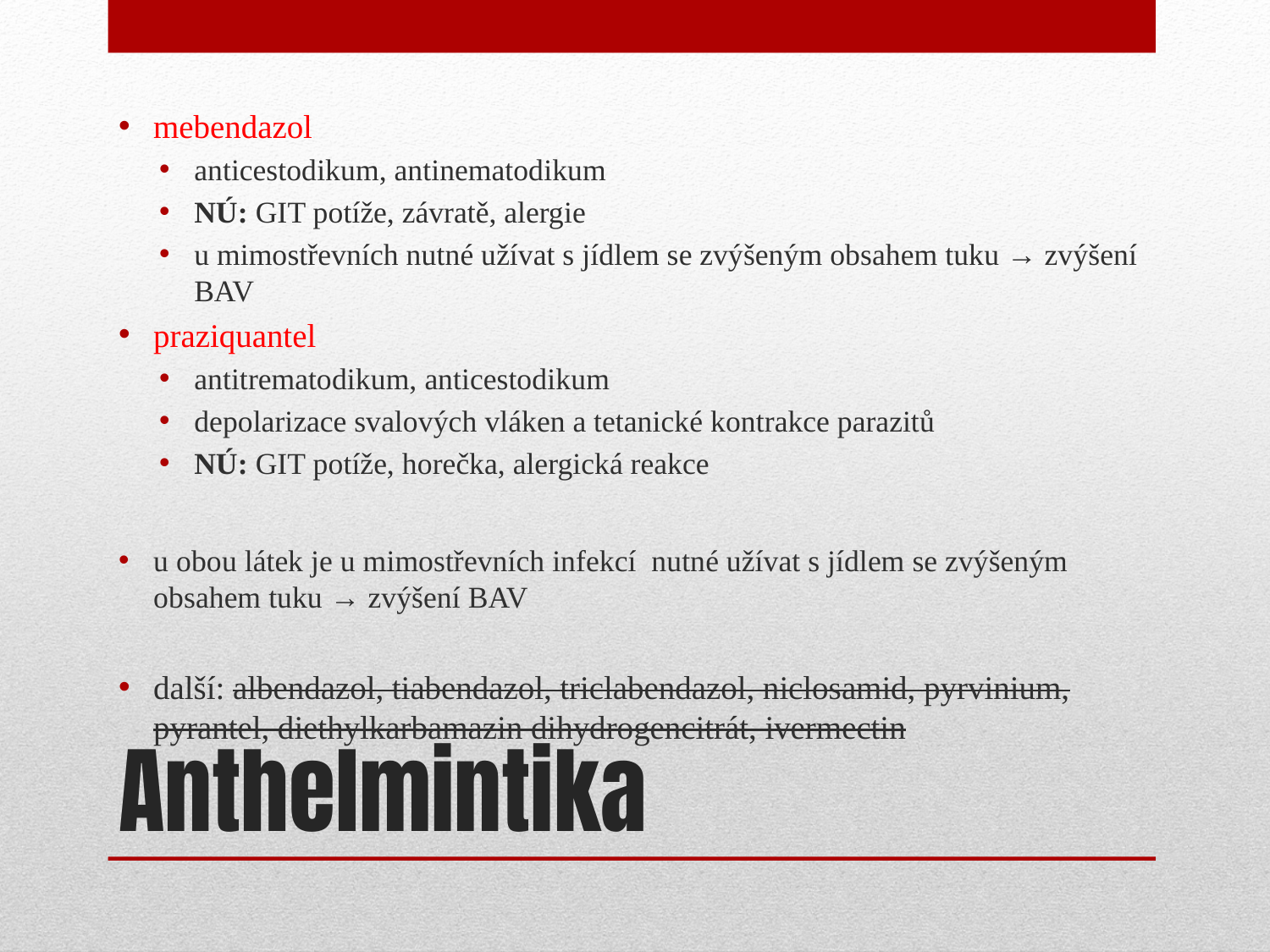

mebendazol
anticestodikum, antinematodikum
NÚ: GIT potíže, závratě, alergie
u mimostřevních nutné užívat s jídlem se zvýšeným obsahem tuku → zvýšení BAV
praziquantel
antitrematodikum, anticestodikum
depolarizace svalových vláken a tetanické kontrakce parazitů
NÚ: GIT potíže, horečka, alergická reakce

u obou látek je u mimostřevních infekcí  nutné užívat s jídlem se zvýšeným obsahem tuku → zvýšení BAV

další: albendazol, tiabendazol, triclabendazol, niclosamid, pyrvinium, pyrantel, diethylkarbamazin dihydrogencitrát, ivermectin
# Anthelmintika